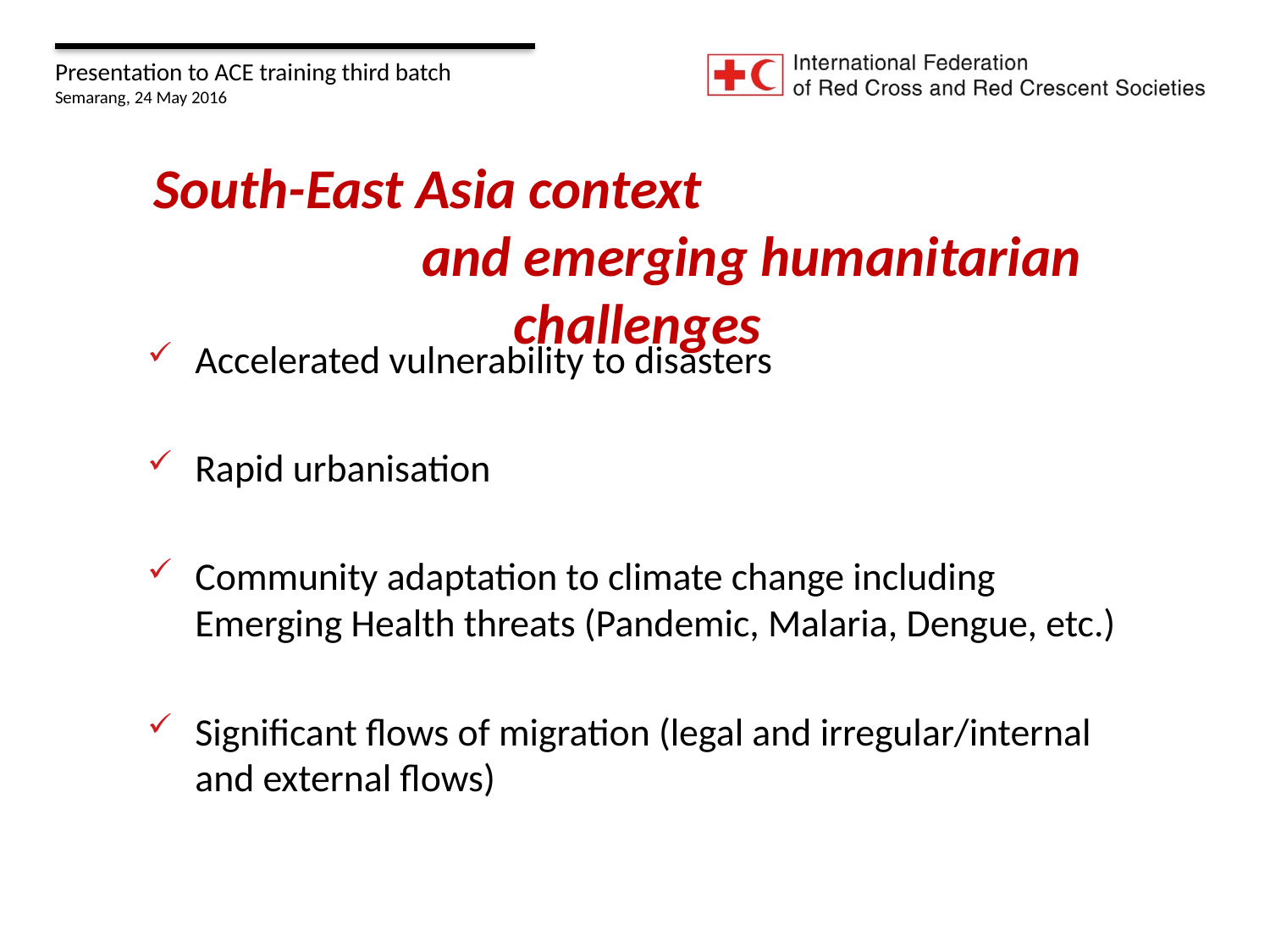

South-East Asia context                                                    and emerging humanitarian challenges
Accelerated vulnerability to disasters

Rapid urbanisation

Community adaptation to climate change including Emerging Health threats (Pandemic, Malaria, Dengue, etc.)

Significant flows of migration (legal and irregular/internal and external flows)